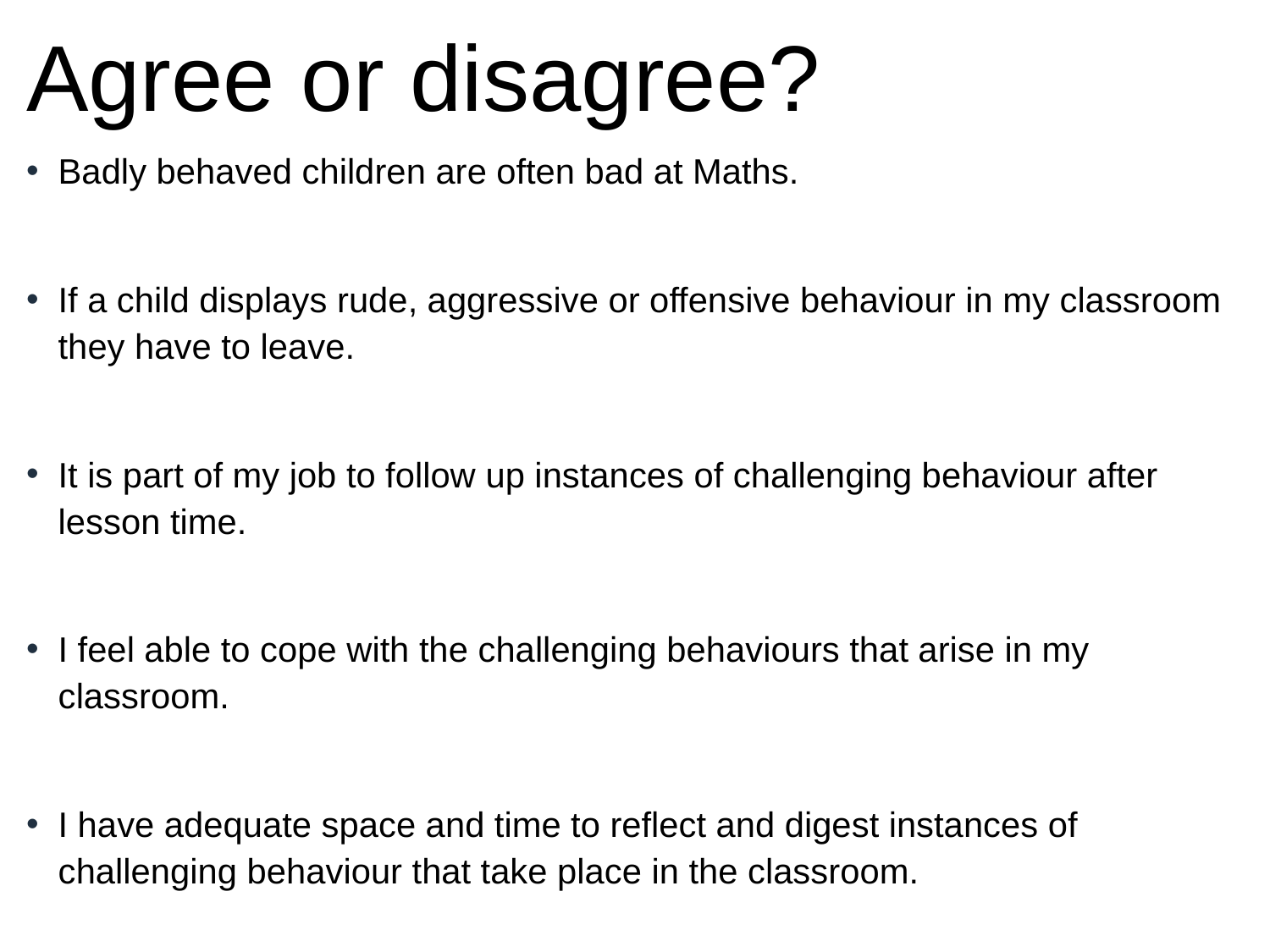

# Agree or disagree?

Badly behaved children are often bad at Maths.

If a child displays rude, aggressive or offensive behaviour in my classroom they have to leave.

It is part of my job to follow up instances of challenging behaviour after lesson time.

I feel able to cope with the challenging behaviours that arise in my classroom.

I have adequate space and time to reflect and digest instances of challenging behaviour that take place in the classroom.